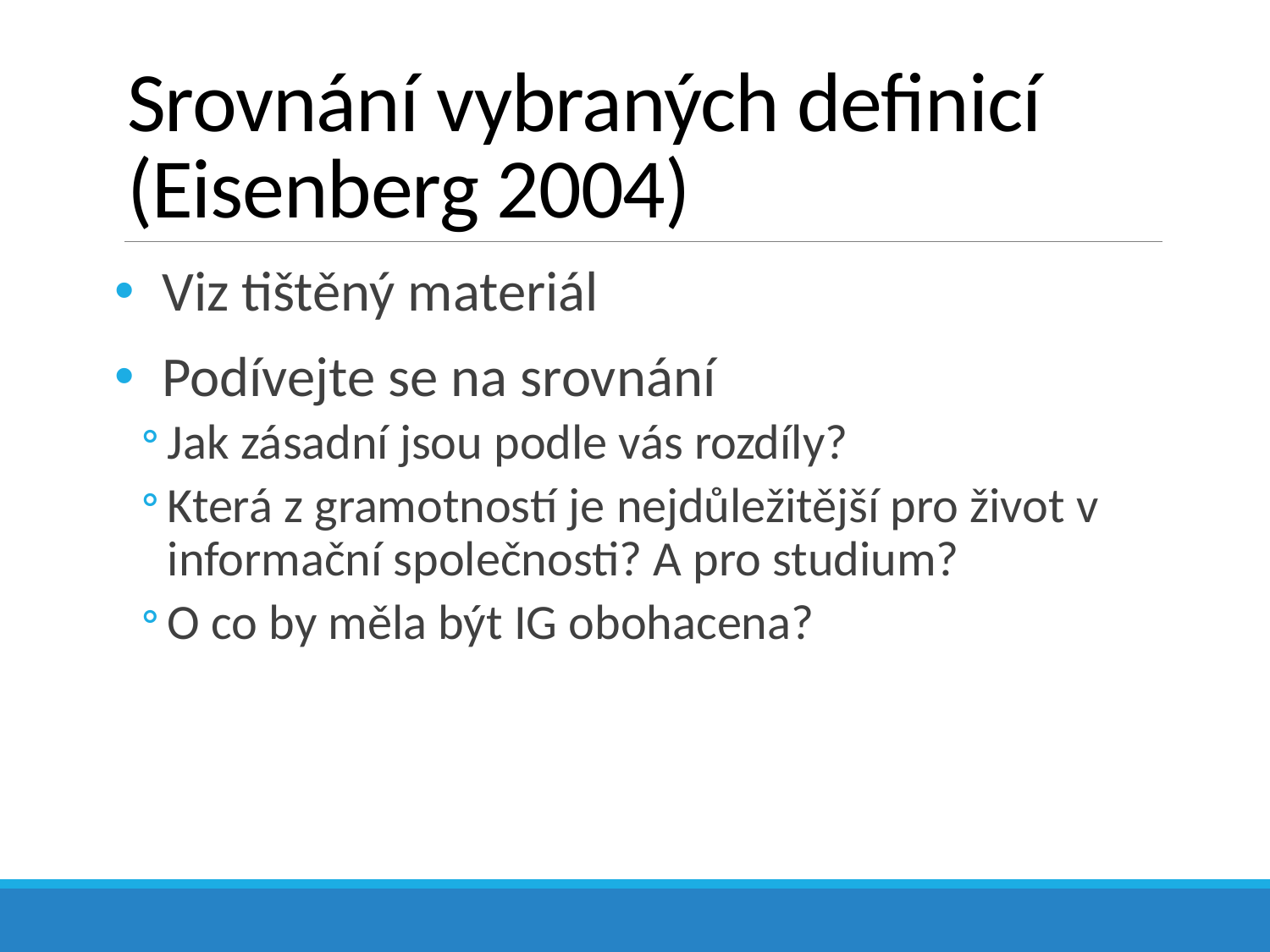

# Srovnání vybraných definicí (Eisenberg 2004)
Viz tištěný materiál
Podívejte se na srovnání
Jak zásadní jsou podle vás rozdíly?
Která z gramotností je nejdůležitější pro život v informační společnosti? A pro studium?
O co by měla být IG obohacena?